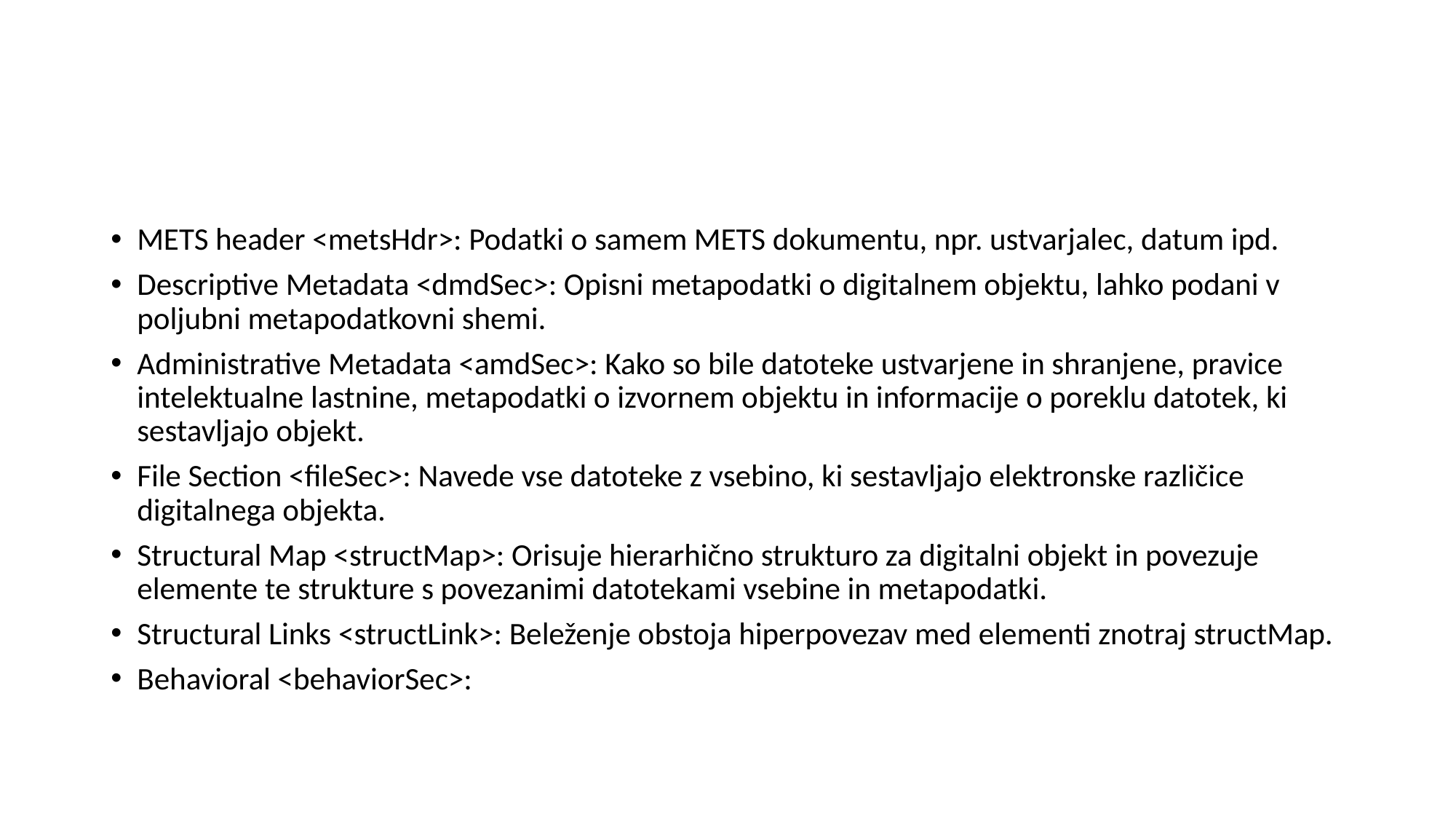

#
METS header <metsHdr>: Podatki o samem METS dokumentu, npr. ustvarjalec, datum ipd.
Descriptive Metadata <dmdSec>: Opisni metapodatki o digitalnem objektu, lahko podani v poljubni metapodatkovni shemi.
Administrative Metadata <amdSec>: Kako so bile datoteke ustvarjene in shranjene, pravice intelektualne lastnine, metapodatki o izvornem objektu in informacije o poreklu datotek, ki sestavljajo objekt.
File Section <fileSec>: Navede vse datoteke z vsebino, ki sestavljajo elektronske različice digitalnega objekta.
Structural Map <structMap>: Orisuje hierarhično strukturo za digitalni objekt in povezuje elemente te strukture s povezanimi datotekami vsebine in metapodatki.
Structural Links <structLink>: Beleženje obstoja hiperpovezav med elementi znotraj structMap.
Behavioral <behaviorSec>: